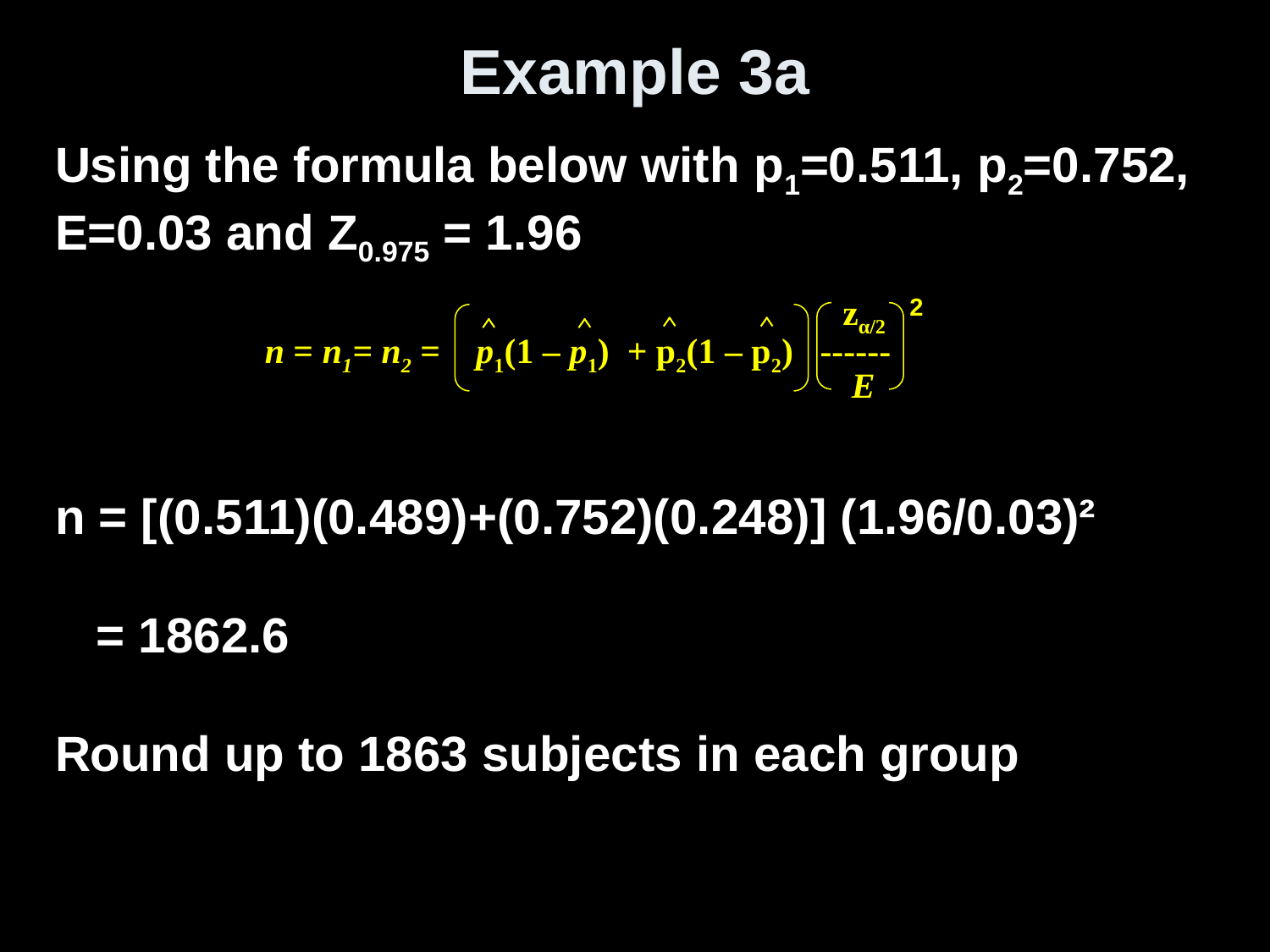

# Example 3a
Using the formula below with p1=0.511, p2=0.752, E=0.03 and Z0.975 = 1.96

n = [(0.511)(0.489)+(0.752)(0.248)] (1.96/0.03)²

   = 1862.6

Round up to 1863 subjects in each group
2
                                                                 zα/2
n = n1= n2 =    p1(1 – p1)  + p2(1 – p2)   ------
                                                                  E